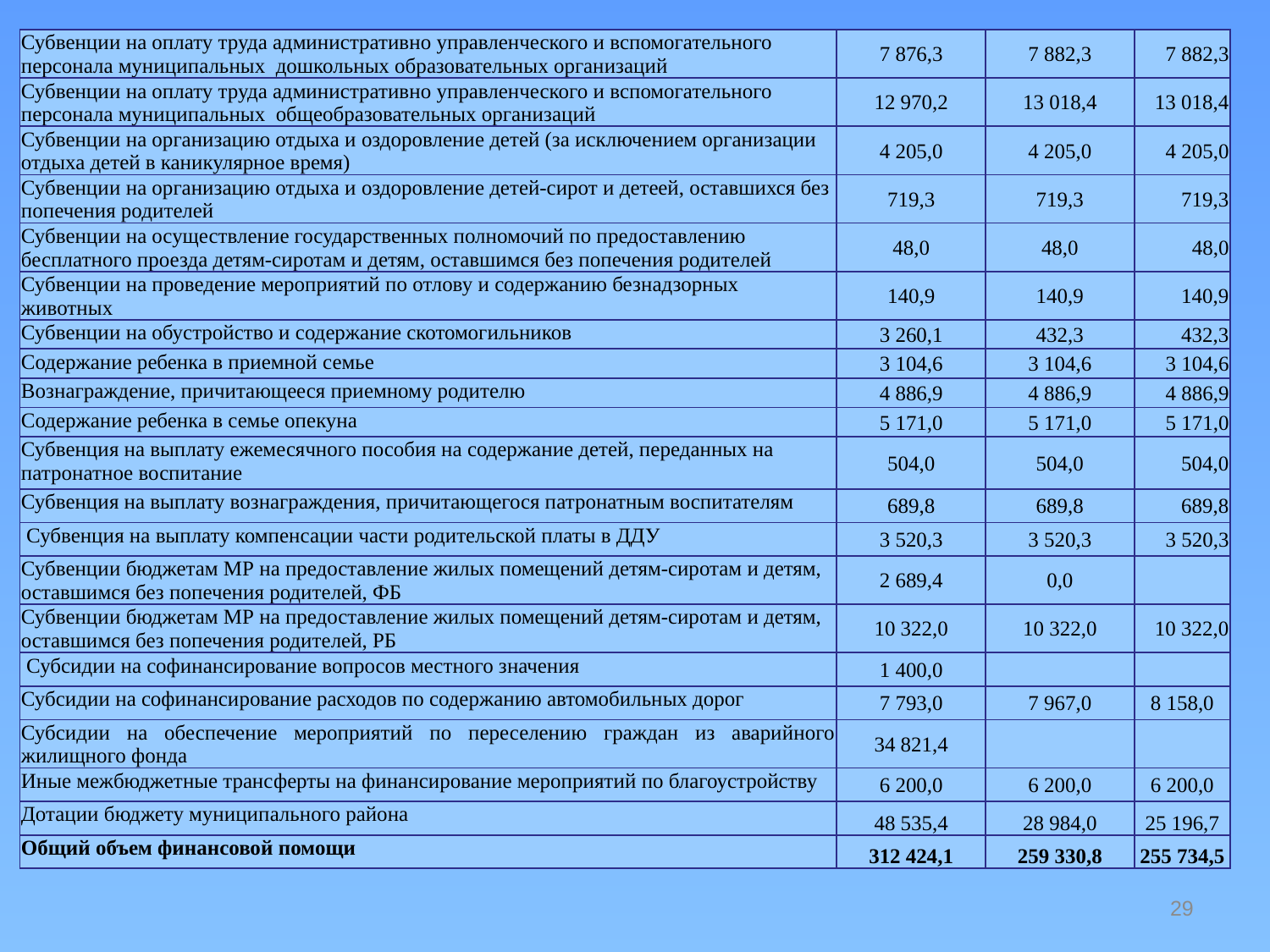

| Субвенции на оплату труда административно управленческого и вспомогательного персонала муниципальных дошкольных образовательных организаций | 7 876,3 | 7 882,3 | 7 882,3 |
| --- | --- | --- | --- |
| Субвенции на оплату труда административно управленческого и вспомогательного персонала муниципальных общеобразовательных организаций | 12 970,2 | 13 018,4 | 13 018,4 |
| Субвенции на организацию отдыха и оздоровление детей (за исключением организации отдыха детей в каникулярное время) | 4 205,0 | 4 205,0 | 4 205,0 |
| Субвенции на организацию отдыха и оздоровление детей-сирот и детеей, оставшихся без попечения родителей | 719,3 | 719,3 | 719,3 |
| Субвенции на осуществление государственных полномочий по предоставлению бесплатного проезда детям-сиротам и детям, оставшимся без попечения родителей | 48,0 | 48,0 | 48,0 |
| Субвенции на проведение мероприятий по отлову и содержанию безнадзорных животных | 140,9 | 140,9 | 140,9 |
| Субвенции на обустройство и содержание скотомогильников | 3 260,1 | 432,3 | 432,3 |
| Содержание ребенка в приемной семье | 3 104,6 | 3 104,6 | 3 104,6 |
| Вознаграждение, причитающееся приемному родителю | 4 886,9 | 4 886,9 | 4 886,9 |
| Содержание ребенка в семье опекуна | 5 171,0 | 5 171,0 | 5 171,0 |
| Субвенция на выплату ежемесячного пособия на содержание детей, переданных на патронатное воспитание | 504,0 | 504,0 | 504,0 |
| Субвенция на выплату вознаграждения, причитающегося патронатным воспитателям | 689,8 | 689,8 | 689,8 |
| Субвенция на выплату компенсации части родительской платы в ДДУ | 3 520,3 | 3 520,3 | 3 520,3 |
| Субвенции бюджетам МР на предоставление жилых помещений детям-сиротам и детям, оставшимся без попечения родителей, ФБ | 2 689,4 | 0,0 |  |
| Субвенции бюджетам МР на предоставление жилых помещений детям-сиротам и детям, оставшимся без попечения родителей, РБ | 10 322,0 | 10 322,0 | 10 322,0 |
| Субсидии на софинансирование вопросов местного значения | 1 400,0 |  |  |
| Субсидии на софинансирование расходов по содержанию автомобильных дорог | 7 793,0 | 7 967,0 | 8 158,0 |
| Субсидии на обеспечение мероприятий по переселению граждан из аварийного жилищного фонда | 34 821,4 |  |  |
| Иные межбюджетные трансферты на финансирование мероприятий по благоустройству | 6 200,0 | 6 200,0 | 6 200,0 |
| Дотации бюджету муниципального района | 48 535,4 | 28 984,0 | 25 196,7 |
| Общий объем финансовой помощи | 312 424,1 | 259 330,8 | 255 734,5 |
29